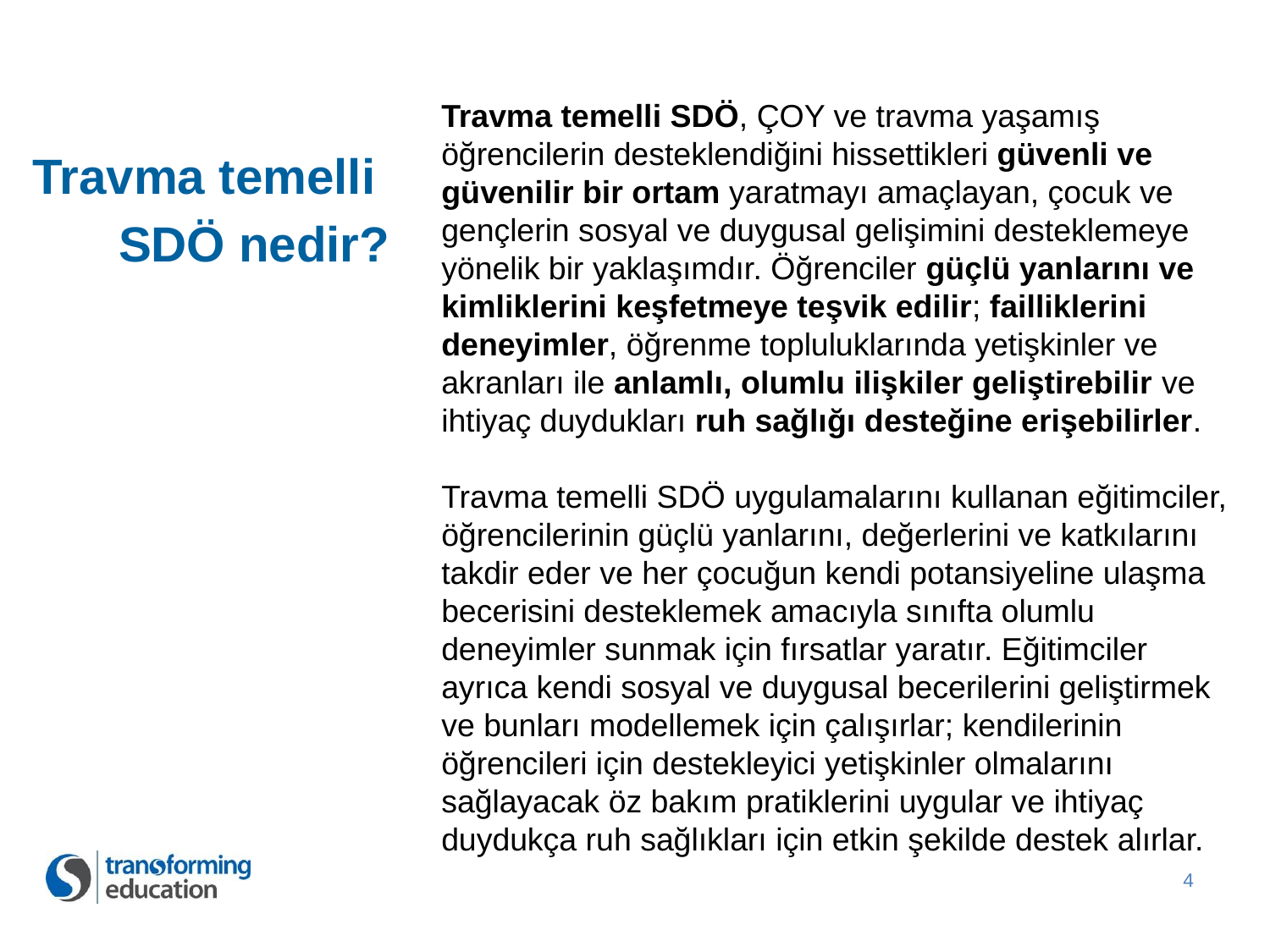

Travma temelli SDÖ, ÇOY ve travma yaşamış öğrencilerin desteklendiğini hissettikleri güvenli ve güvenilir bir ortam yaratmayı amaçlayan, çocuk ve gençlerin sosyal ve duygusal gelişimini desteklemeye yönelik bir yaklaşımdır. Öğrenciler güçlü yanlarını ve kimliklerini keşfetmeye teşvik edilir; failliklerini deneyimler, öğrenme topluluklarında yetişkinler ve akranları ile anlamlı, olumlu ilişkiler geliştirebilir ve ihtiyaç duydukları ruh sağlığı desteğine erişebilirler.

Travma temelli SDÖ uygulamalarını kullanan eğitimciler, öğrencilerinin güçlü yanlarını, değerlerini ve katkılarını takdir eder ve her çocuğun kendi potansiyeline ulaşma becerisini desteklemek amacıyla sınıfta olumlu deneyimler sunmak için fırsatlar yaratır. Eğitimciler ayrıca kendi sosyal ve duygusal becerilerini geliştirmek ve bunları modellemek için çalışırlar; kendilerinin öğrencileri için destekleyici yetişkinler olmalarını sağlayacak öz bakım pratiklerini uygular ve ihtiyaç duydukça ruh sağlıkları için etkin şekilde destek alırlar.

Travma temelli
SDÖ nedir?

4